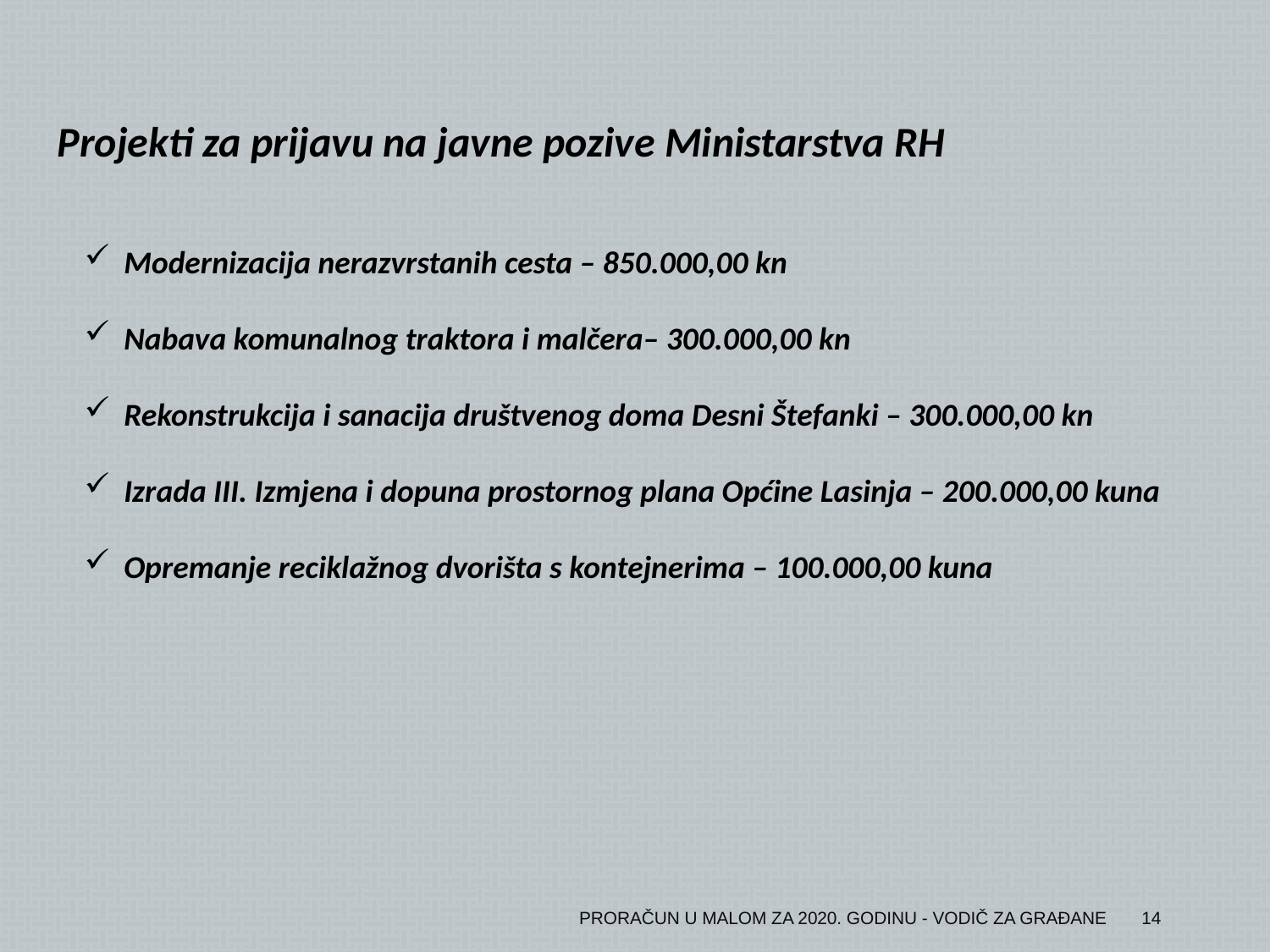

Projekti za prijavu na javne pozive Ministarstva RH
Modernizacija nerazvrstanih cesta – 850.000,00 kn

Nabava komunalnog traktora i malčera– 300.000,00 kn

Rekonstrukcija i sanacija društvenog doma Desni Štefanki – 300.000,00 kn

Izrada III. Izmjena i dopuna prostornog plana Općine Lasinja – 200.000,00 kuna

Opremanje reciklažnog dvorišta s kontejnerima – 100.000,00 kuna

PRORAČUN U MALOM ZA 2020. GODINU - VODIČ ZA GRAĐANE
14